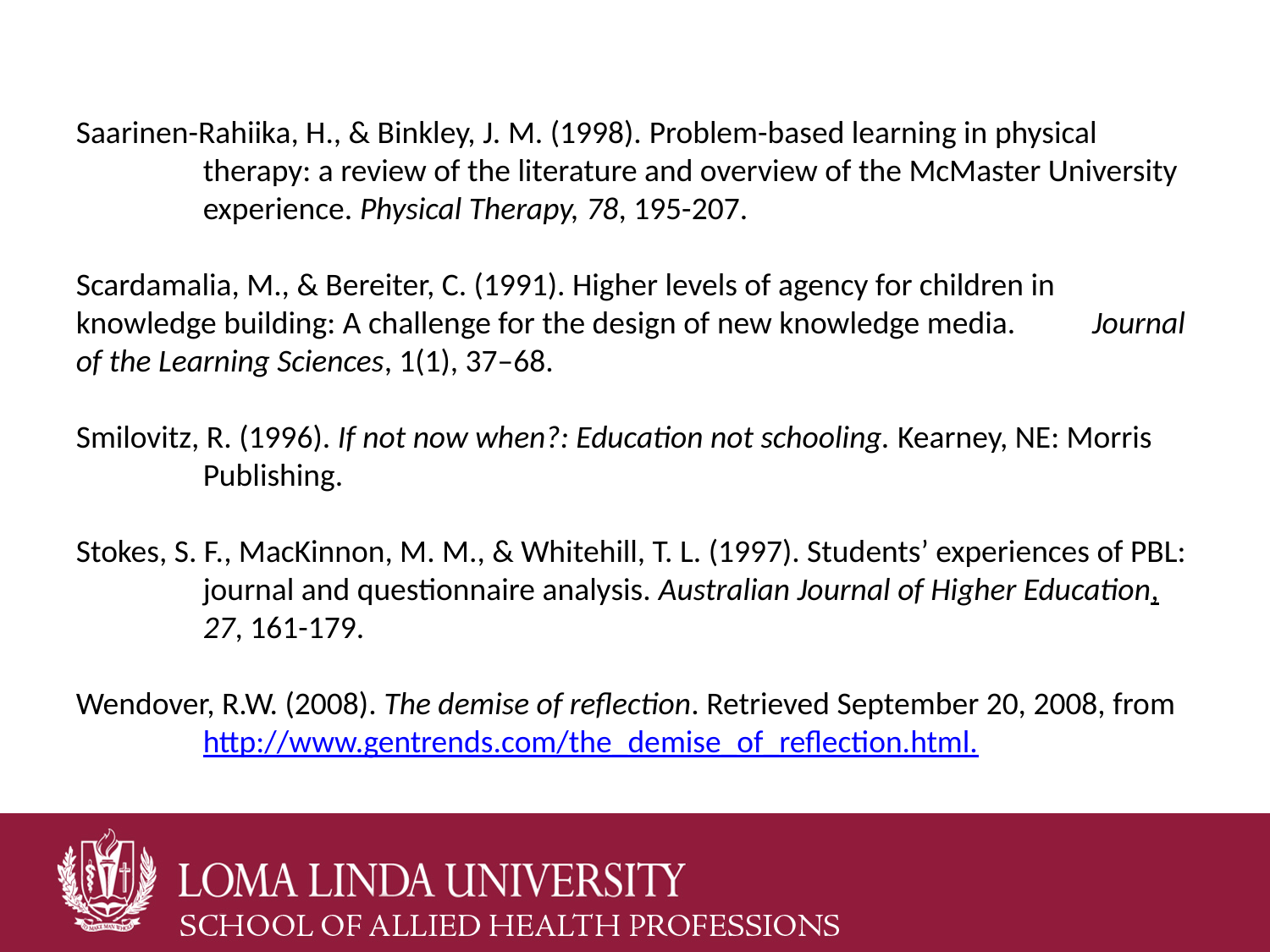

Saarinen-Rahiika, H., & Binkley, J. M. (1998). Problem-based learning in physical 	therapy: a review of the literature and overview of the McMaster University 	experience. Physical Therapy, 78, 195-207.

Scardamalia, M., & Bereiter, C. (1991). Higher levels of agency for children in   	knowledge building: A challenge for the design of new knowledge media. 	Journal of the Learning Sciences, 1(1), 37–68.

Smilovitz, R. (1996). If not now when?: Education not schooling. Kearney, NE: Morris 	Publishing.

Stokes, S. F., MacKinnon, M. M., & Whitehill, T. L. (1997). Students’ experiences of PBL: 	journal and questionnaire analysis. Australian Journal of Higher Education, 	27, 161-179.

Wendover, R.W. (2008). The demise of reflection. Retrieved September 20, 2008, from 	http://www.gentrends.com/the_demise_of_reflection.html.